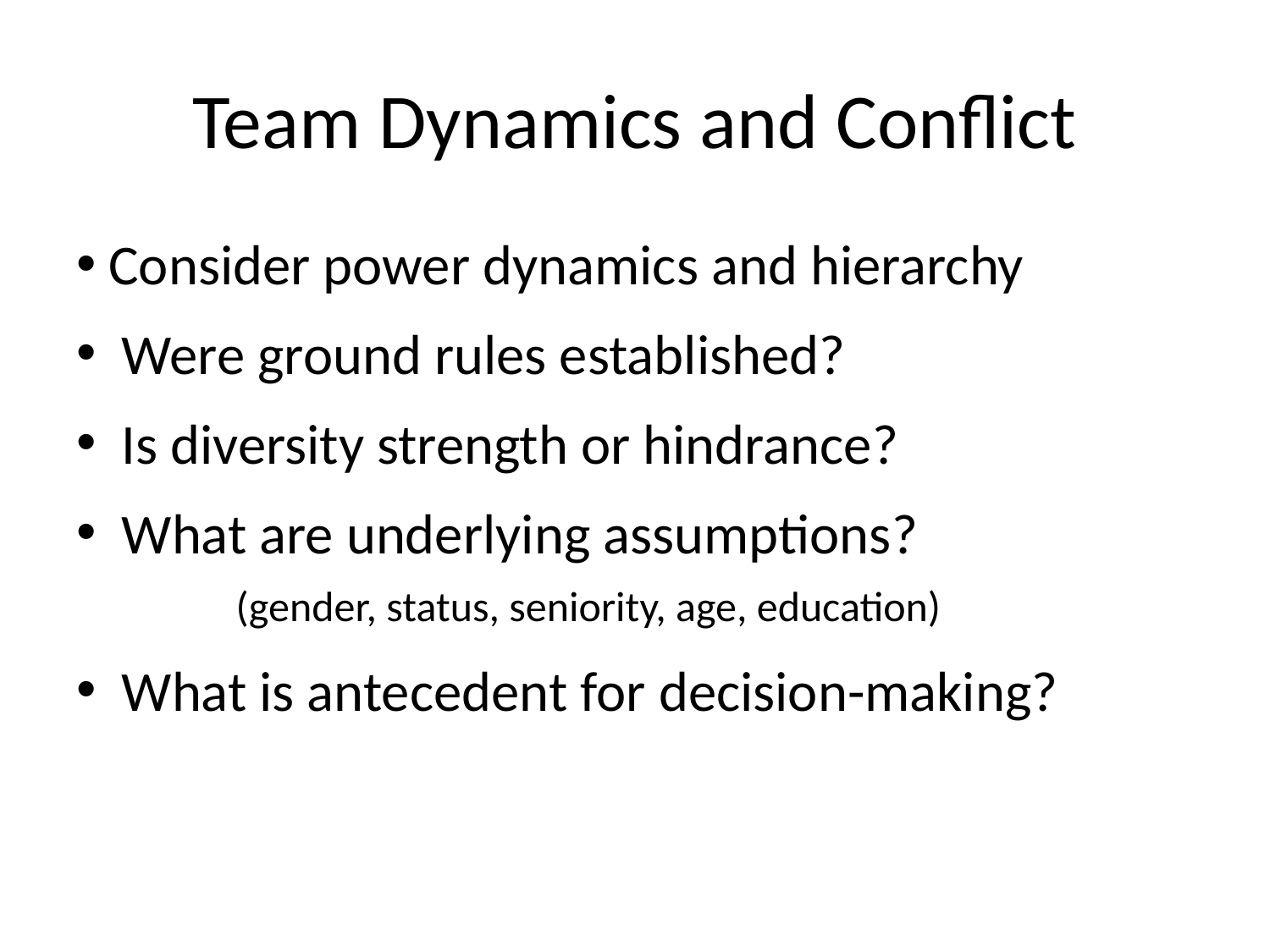

# Team Dynamics and Conflict
Consider power dynamics and hierarchy
 Were ground rules established?
 Is diversity strength or hindrance?
 What are underlying assumptions? 			(gender, status, seniority, age, education)
 What is antecedent for decision-making?